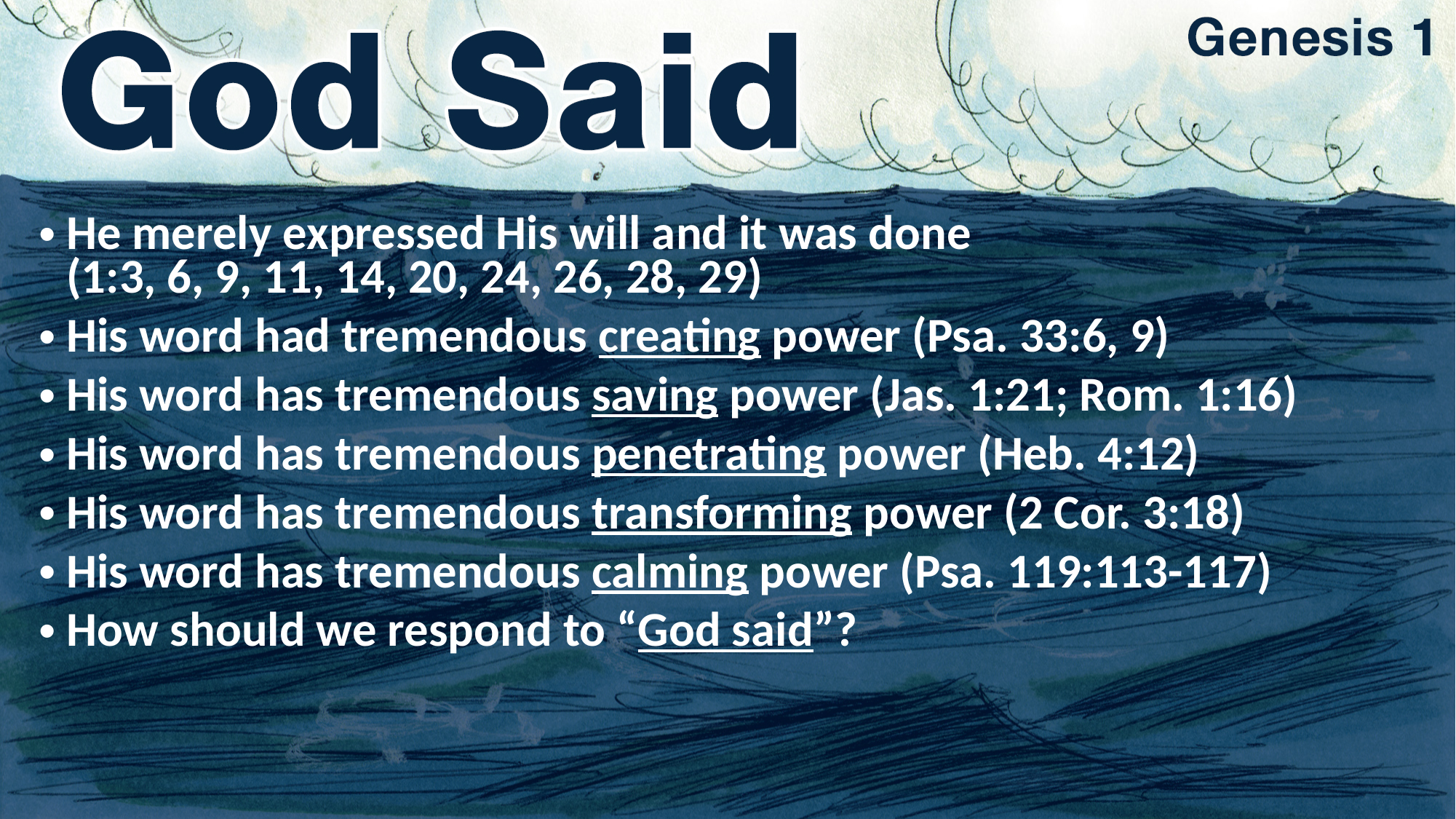

He merely expressed His will and it was done
(1:3, 6, 9, 11, 14, 20, 24, 26, 28, 29)
His word had tremendous creating power (Psa. 33:6, 9)
His word has tremendous saving power (Jas. 1:21; Rom. 1:16)
His word has tremendous penetrating power (Heb. 4:12)
His word has tremendous transforming power (2 Cor. 3:18)
His word has tremendous calming power (Psa. 119:113-117)
How should we respond to “God said”?